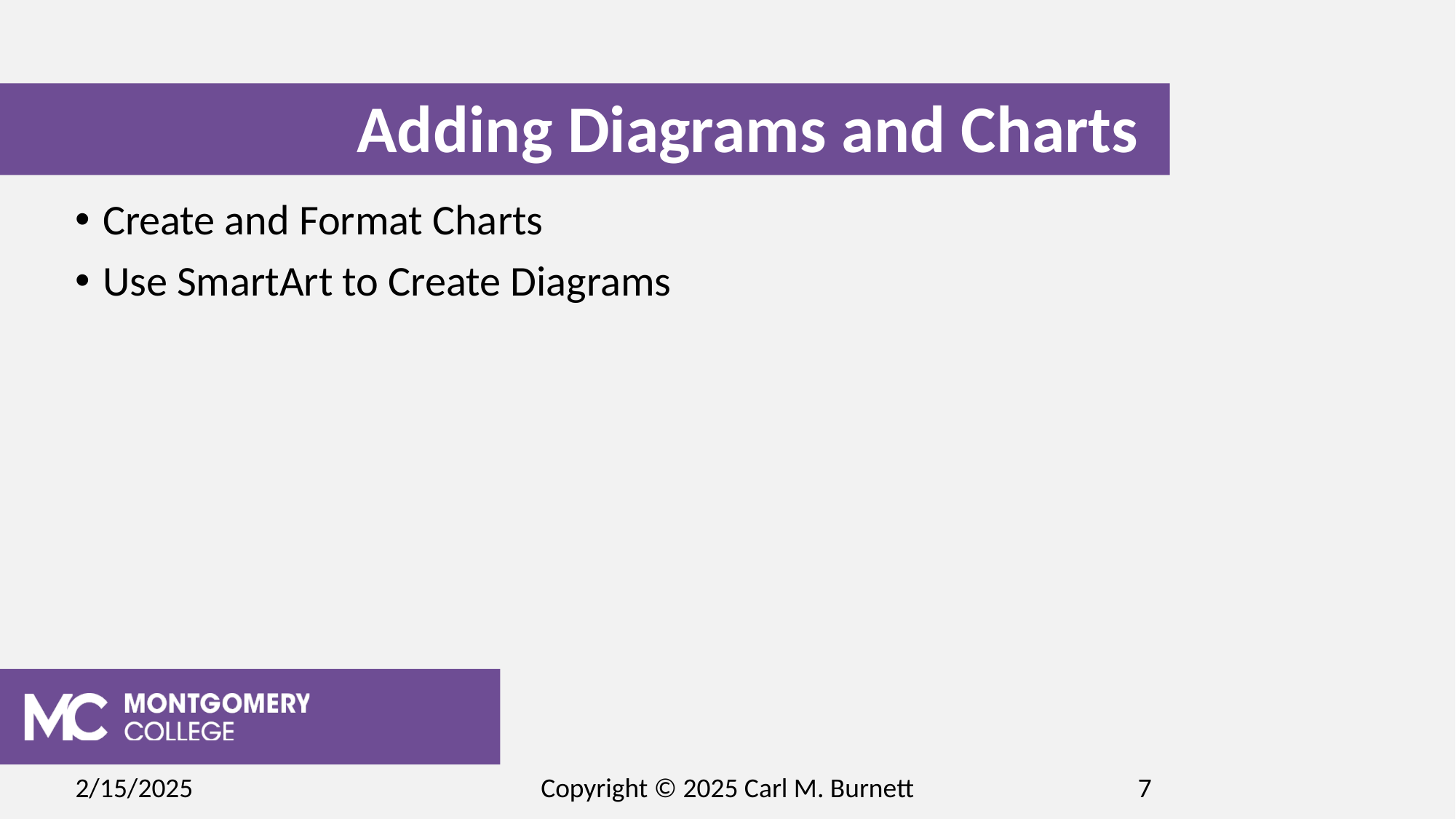

# Adding Diagrams and Charts
Create and Format Charts
Use SmartArt to Create Diagrams
2/15/2025
Copyright © 2025 Carl M. Burnett
7